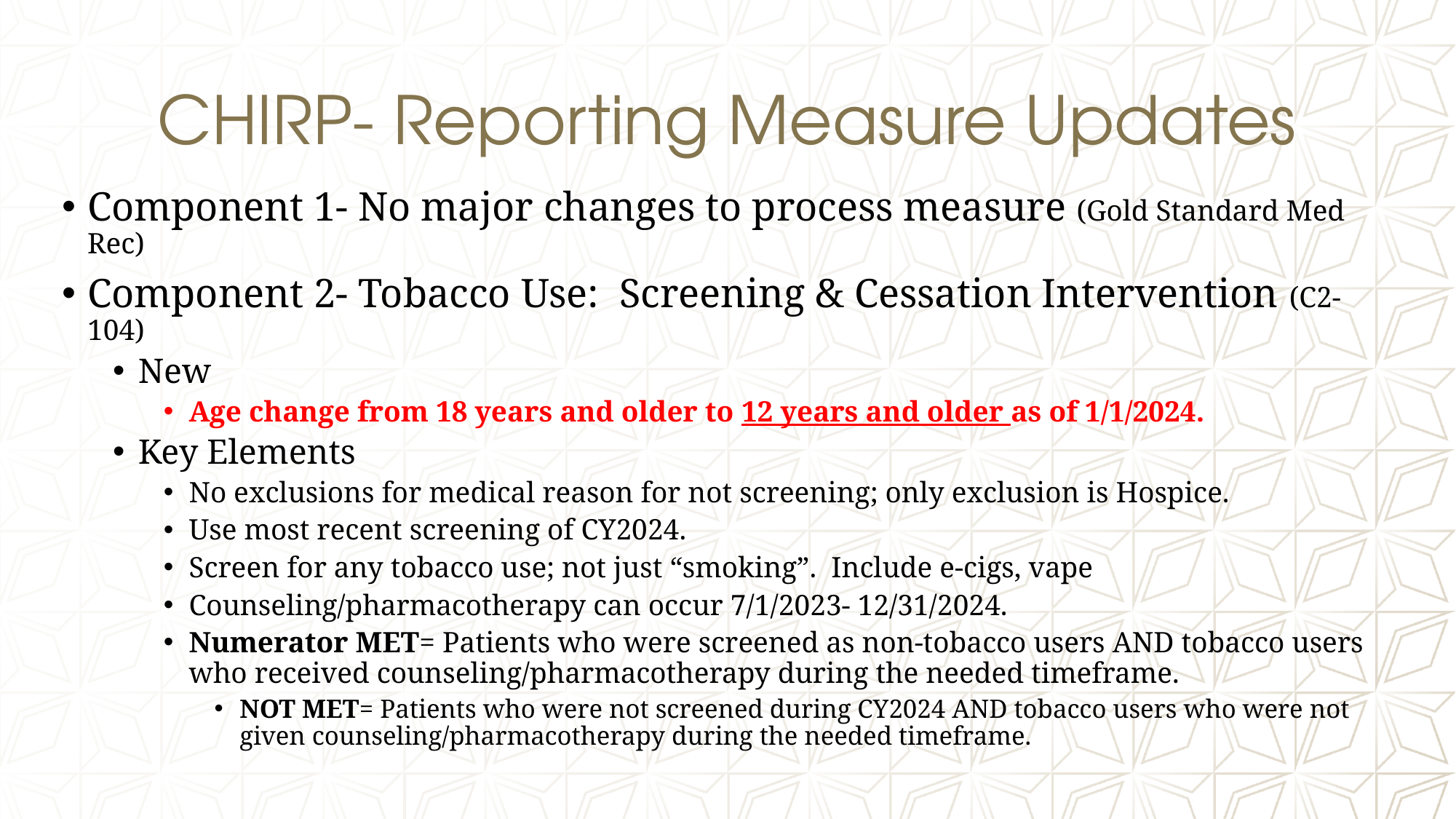

# CHIRP- Reporting Measure Updates
Component 1- No major changes to process measure (Gold Standard Med Rec)
Component 2- Tobacco Use:  Screening & Cessation Intervention (C2-104)
New
Age change from 18 years and older to 12 years and older as of 1/1/2024.
Key Elements
No exclusions for medical reason for not screening; only exclusion is Hospice.
Use most recent screening of CY2024.
Screen for any tobacco use; not just “smoking”.  Include e-cigs, vape
Counseling/pharmacotherapy can occur 7/1/2023- 12/31/2024.
Numerator MET= Patients who were screened as non-tobacco users AND tobacco users who received counseling/pharmacotherapy during the needed timeframe.
NOT MET= Patients who were not screened during CY2024 AND tobacco users who were not given counseling/pharmacotherapy during the needed timeframe.